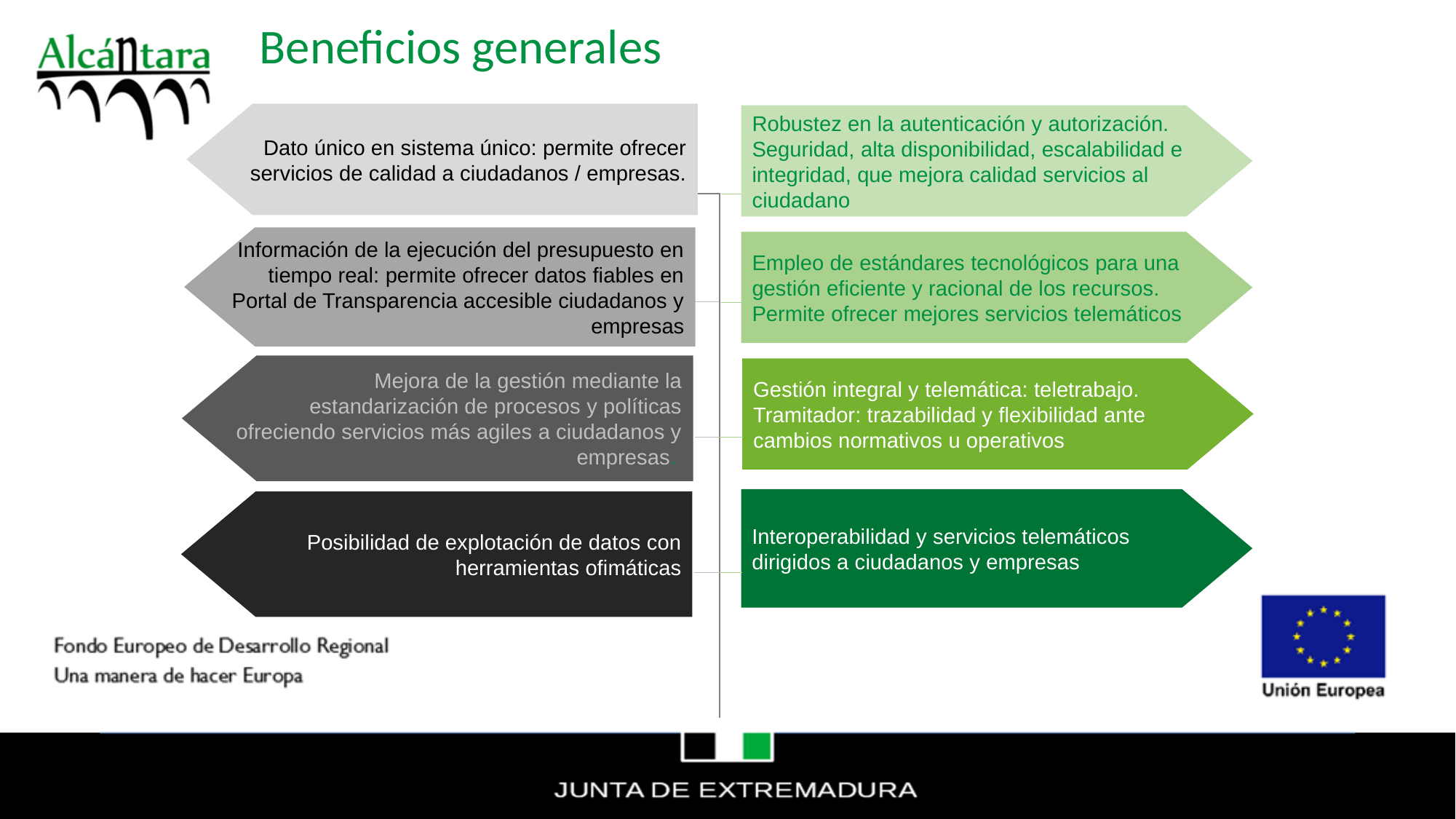

Beneficios generales
  Dato único en sistema único: permite ofrecer servicios de calidad a ciudadanos / empresas.
Robustez en la autenticación y autorización. Seguridad, alta disponibilidad, escalabilidad e integridad, que mejora calidad servicios al ciudadano

Información de la ejecución del presupuesto en tiempo real: permite ofrecer datos fiables en Portal de Transparencia accesible ciudadanos y empresas
Empleo de estándares tecnológicos para una gestión eficiente y racional de los recursos. Permite ofrecer mejores servicios telemáticos
Mejora de la gestión mediante la estandarización de procesos y políticas ofreciendo servicios más agiles a ciudadanos y empresas.
Gestión integral y telemática: teletrabajo.
Tramitador: trazabilidad y flexibilidad ante cambios normativos u operativos
Interoperabilidad y servicios telemáticos dirigidos a ciudadanos y empresas
Posibilidad de explotación de datos con herramientas ofimáticas